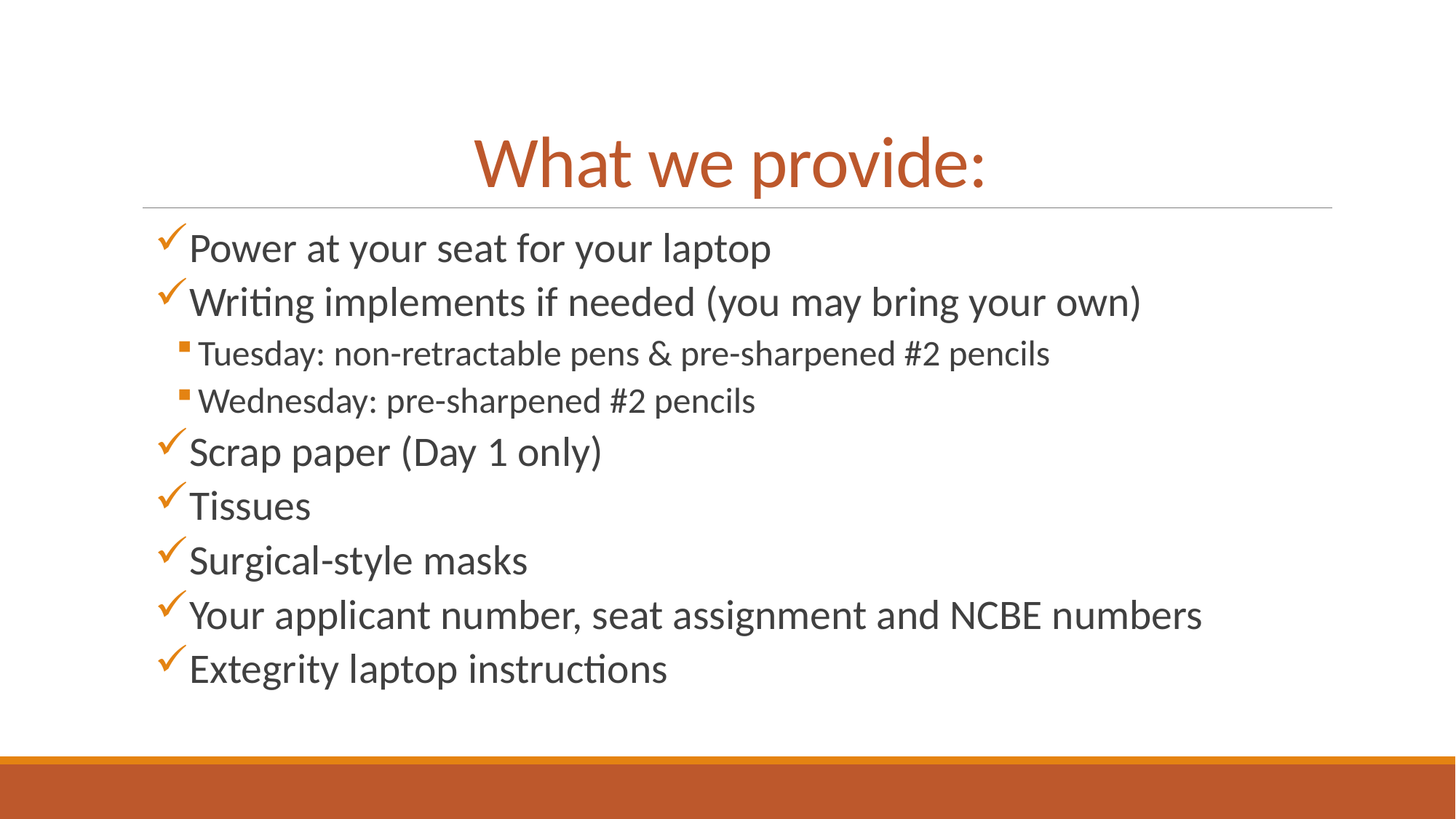

# What we provide:
Power at your seat for your laptop
Writing implements if needed (you may bring your own)
Tuesday: non-retractable pens & pre-sharpened #2 pencils
Wednesday: pre-sharpened #2 pencils
Scrap paper (Day 1 only)
Tissues
Surgical-style masks
Your applicant number, seat assignment and NCBE numbers
Extegrity laptop instructions